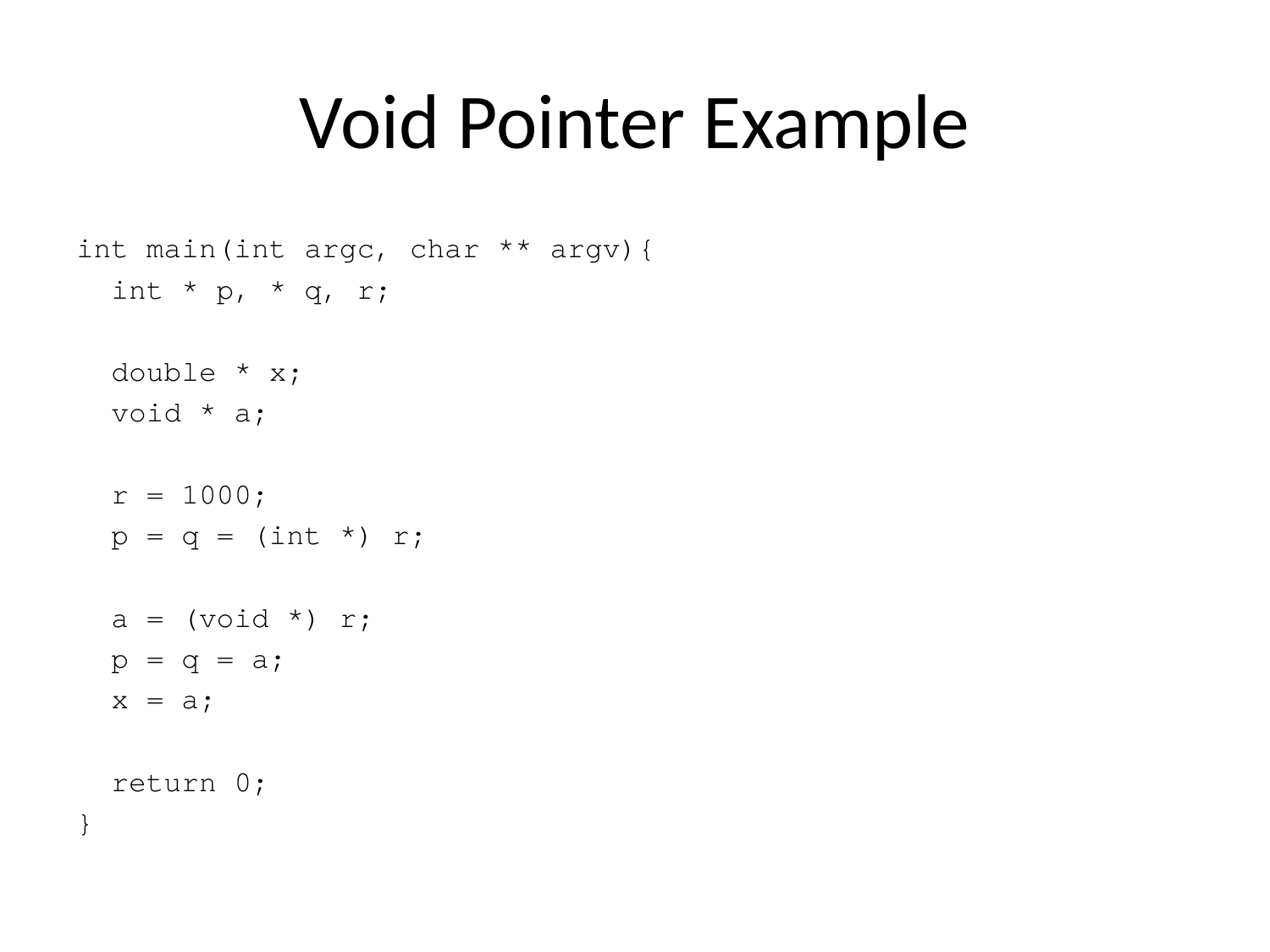

# Void Pointer Example
int main(int argc, char ** argv){
  int * p, * q, r;

  double * x;
  void * a;

  r = 1000;
  p = q = (int *) r;

  a = (void *) r;
  p = q = a;
  x = a;

  return 0;
}